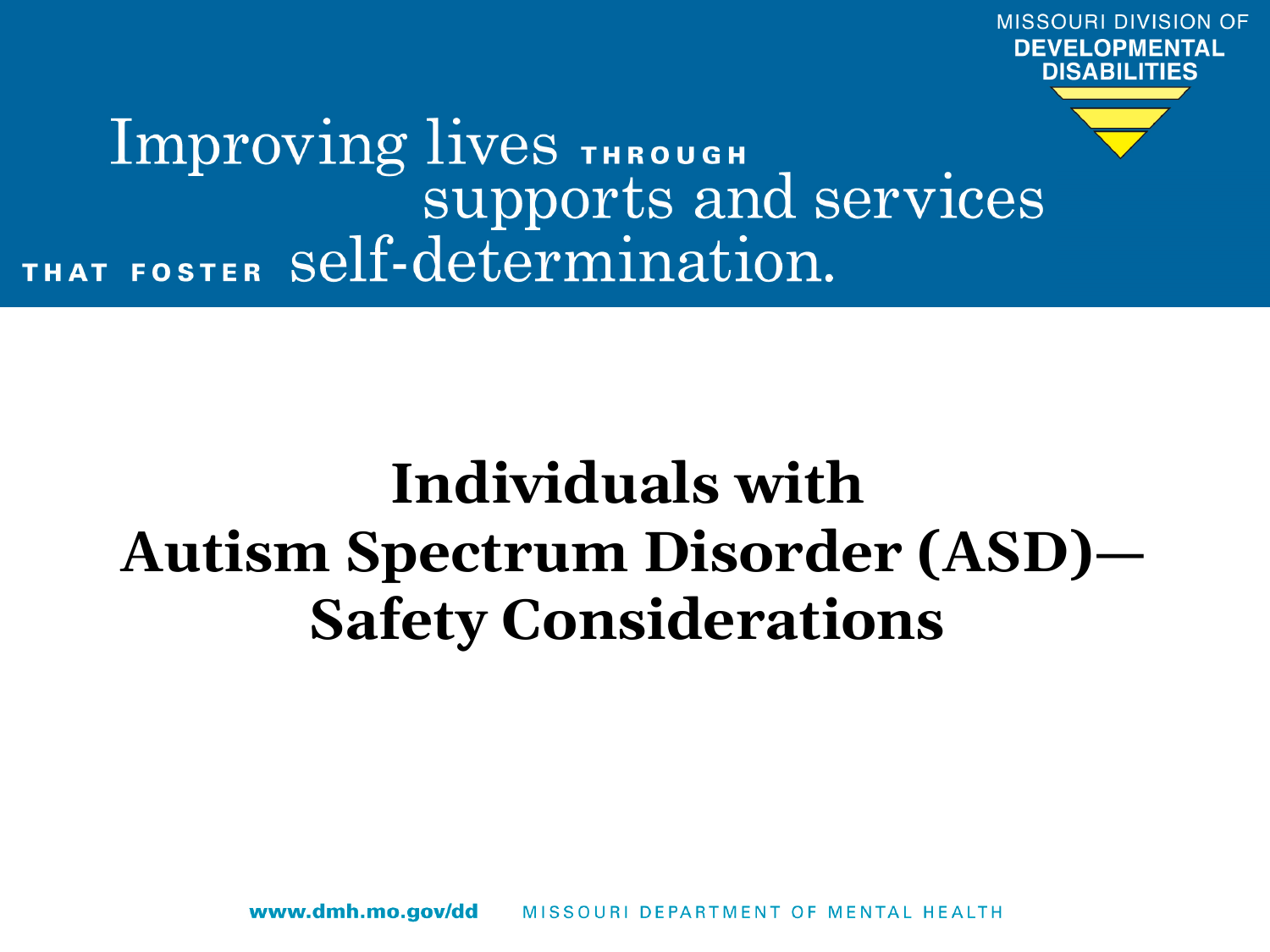

# Individuals with Autism Spectrum Disorder (ASD)—Safety Considerations